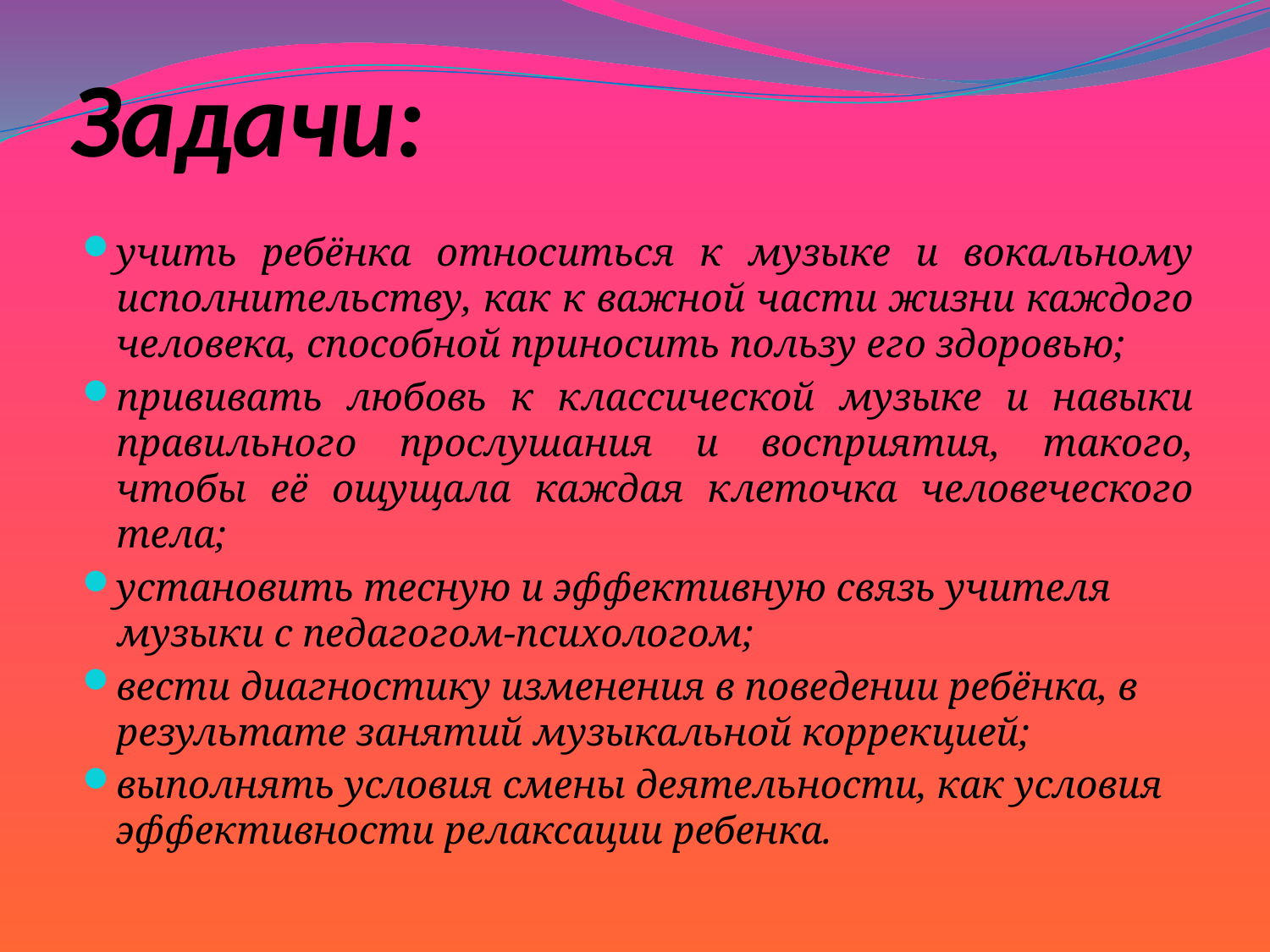

# Задачи:

учить ребёнка относиться к музыке и вокальному исполнительству, как к важной части жизни каждого человека, способной приносить пользу его здоровью;
прививать любовь к классической музыке и навыки правильного прослушания и восприятия, такого, чтобы её ощущала каждая клеточка человеческого тела;
установить тесную и эффективную связь учителя музыки с педагогом-психологом;
вести диагностику изменения в поведении ребёнка, в результате занятий музыкальной коррекцией;
выполнять условия смены деятельности, как условия эффективности релаксации ребенка.